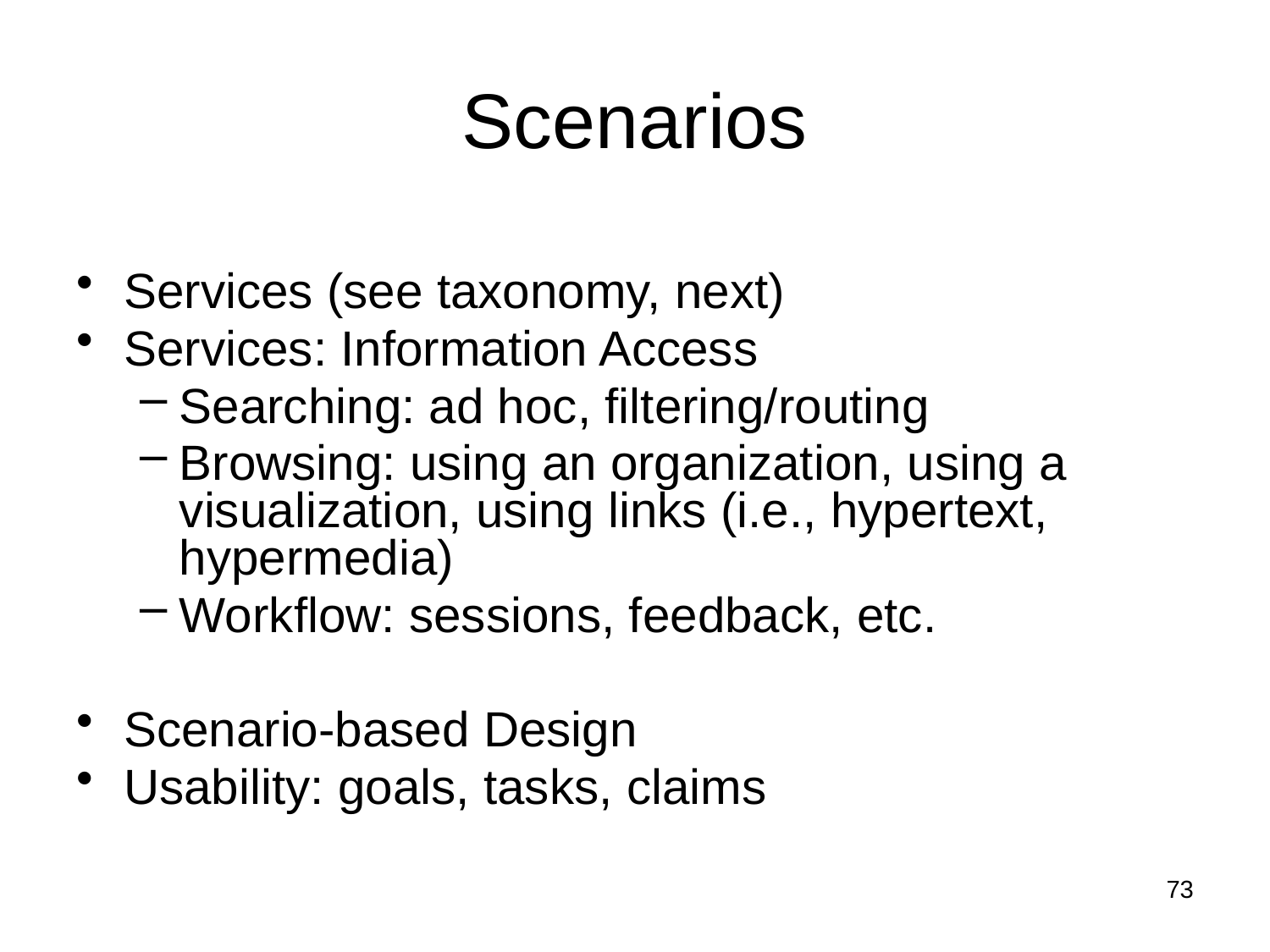

# Scenarios
Services (see taxonomy, next)
Services: Information Access
Searching: ad hoc, filtering/routing
Browsing: using an organization, using a visualization, using links (i.e., hypertext, hypermedia)
Workflow: sessions, feedback, etc.

Scenario-based Design
Usability: goals, tasks, claims
73